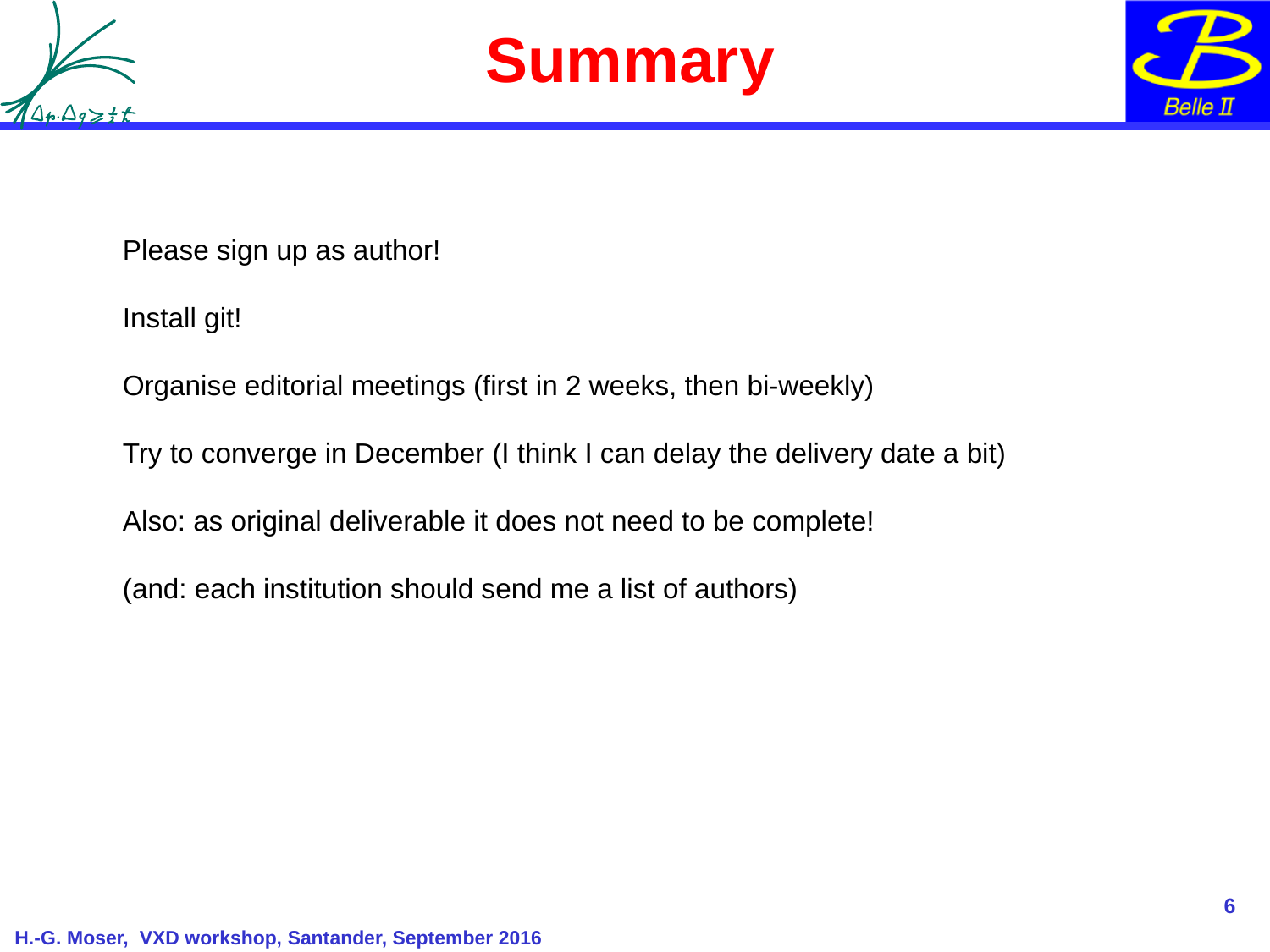

# Summary
Please sign up as author!

Install git!

Organise editorial meetings (first in 2 weeks, then bi-weekly)

Try to converge in December (I think I can delay the delivery date a bit)

Also: as original deliverable it does not need to be complete!

(and: each institution should send me a list of authors)
6